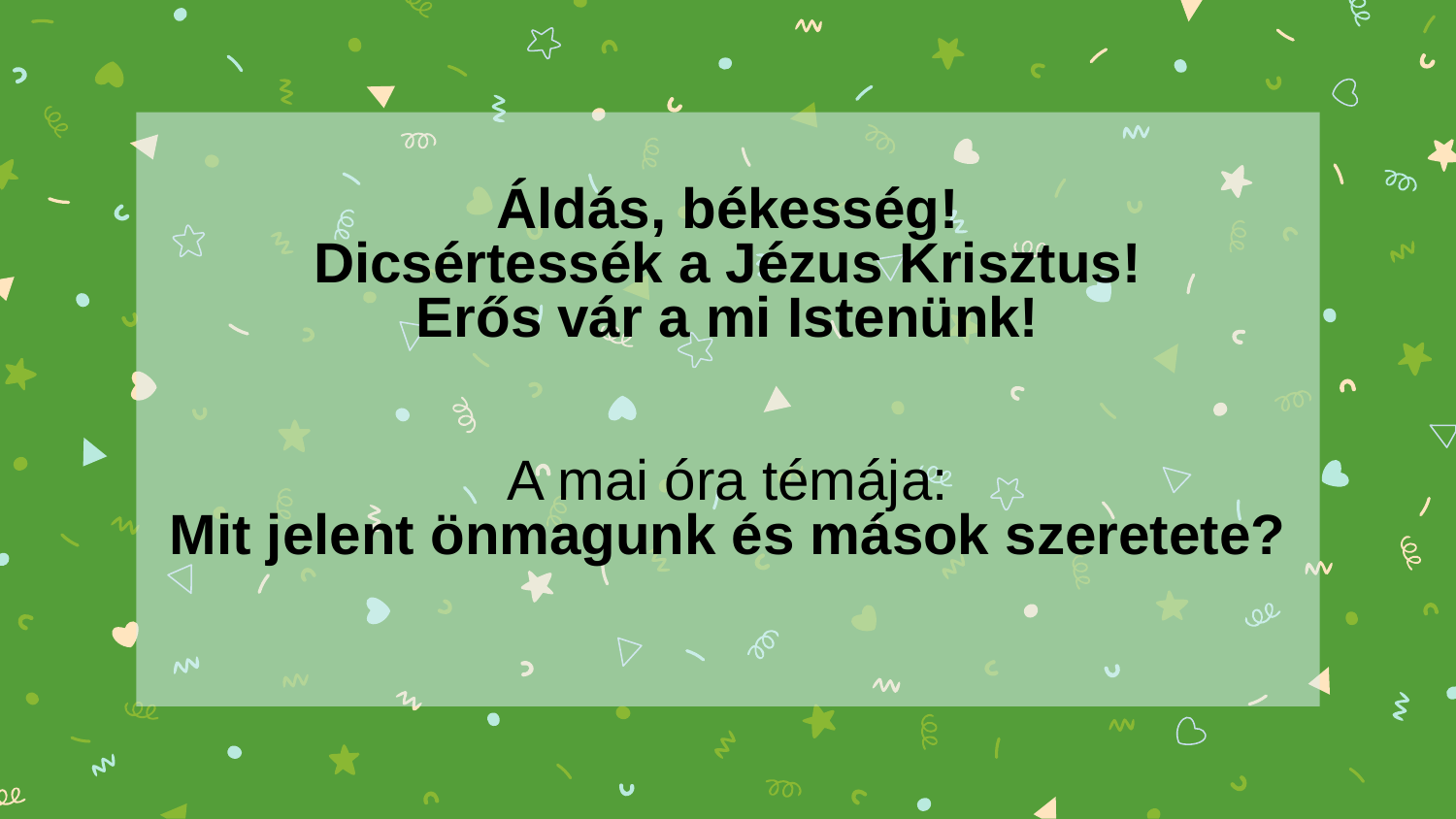

# Áldás, békesség! Dicsértessék a Jézus Krisztus! Erős vár a mi Istenünk! A mai óra témája: Mit jelent önmagunk és mások szeretete?